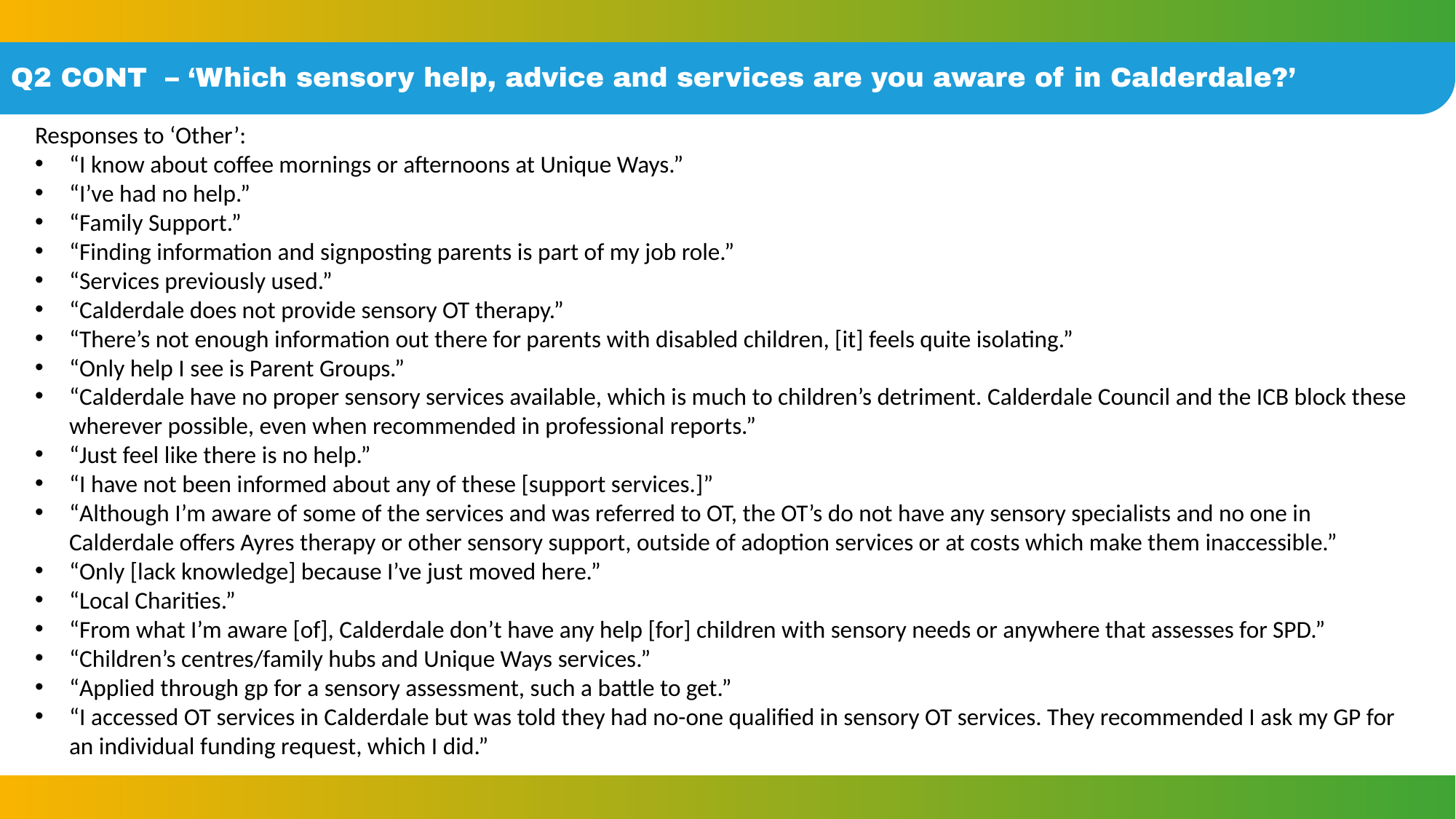

Q2 CONT  – ‘Which sensory help, advice and services are you aware of in Calderdale?’
Responses to ‘Other’:
“I know about coffee mornings or afternoons at Unique Ways.”
“I’ve had no help.”
“Family Support.”
“Finding information and signposting parents is part of my job role.”
“Services previously used.”
“Calderdale does not provide sensory OT therapy.”
“There’s not enough information out there for parents with disabled children, [it] feels quite isolating.”
“Only help I see is Parent Groups.”
“Calderdale have no proper sensory services available, which is much to children’s detriment. Calderdale Council and the ICB block these wherever possible, even when recommended in professional reports.”
“Just feel like there is no help.”
“I have not been informed about any of these [support services.]”
“Although I’m aware of some of the services and was referred to OT, the OT’s do not have any sensory specialists and no one in Calderdale offers Ayres therapy or other sensory support, outside of adoption services or at costs which make them inaccessible.”
“Only [lack knowledge] because I’ve just moved here.”
“Local Charities.”
“From what I’m aware [of], Calderdale don’t have any help [for] children with sensory needs or anywhere that assesses for SPD.”
“Children’s centres/family hubs and Unique Ways services.”
“Applied through gp for a sensory assessment, such a battle to get.”
“I accessed OT services in Calderdale but was told they had no-one qualified in sensory OT services. They recommended I ask my GP for an individual funding request, which I did.”